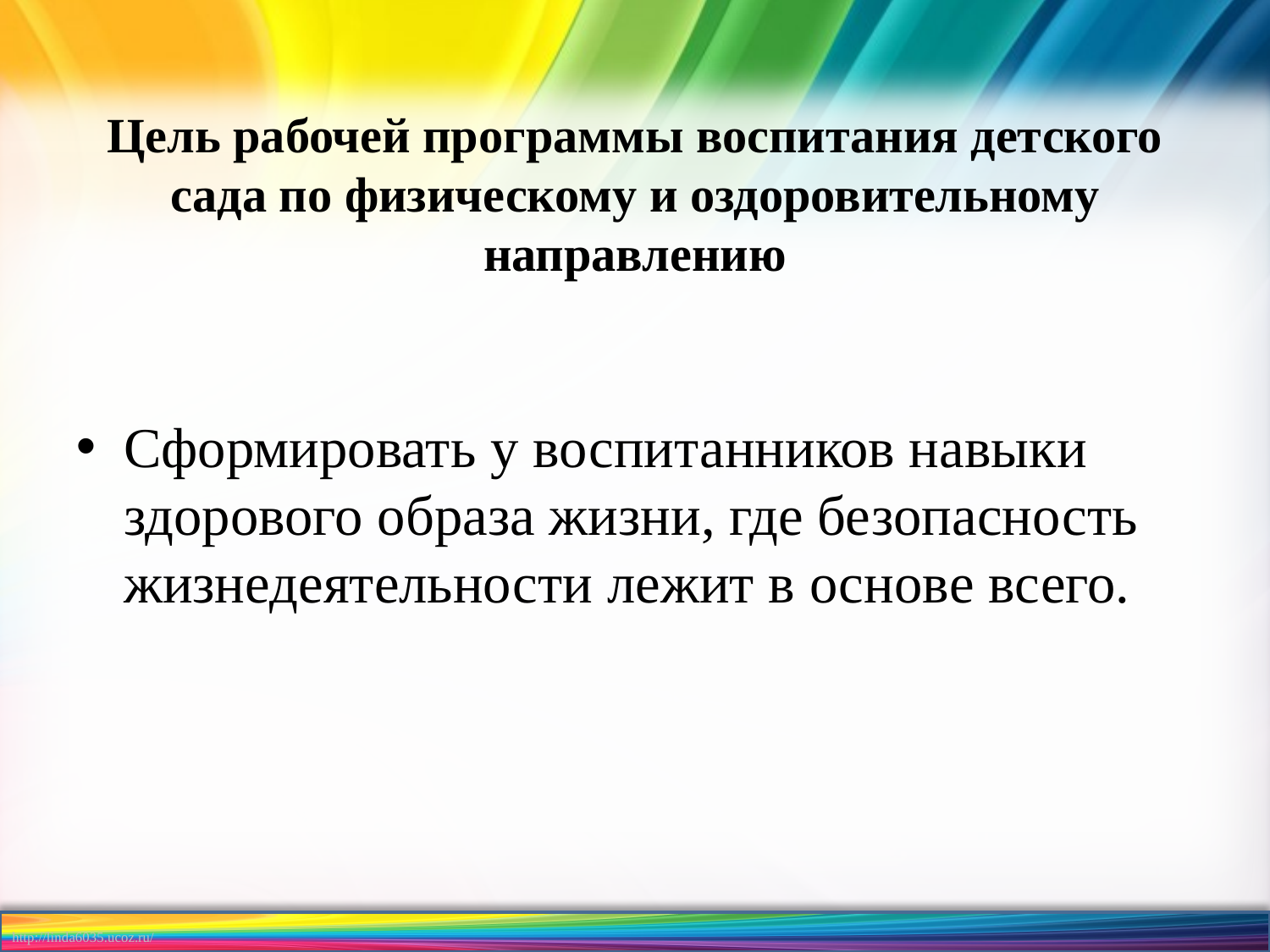

Цель рабочей программы воспитания детского сада по физическому и оздоровительному направлению

Сформировать у воспитанников навыки здорового образа жизни, где безопасность жизнедеятельности лежит в основе всего.